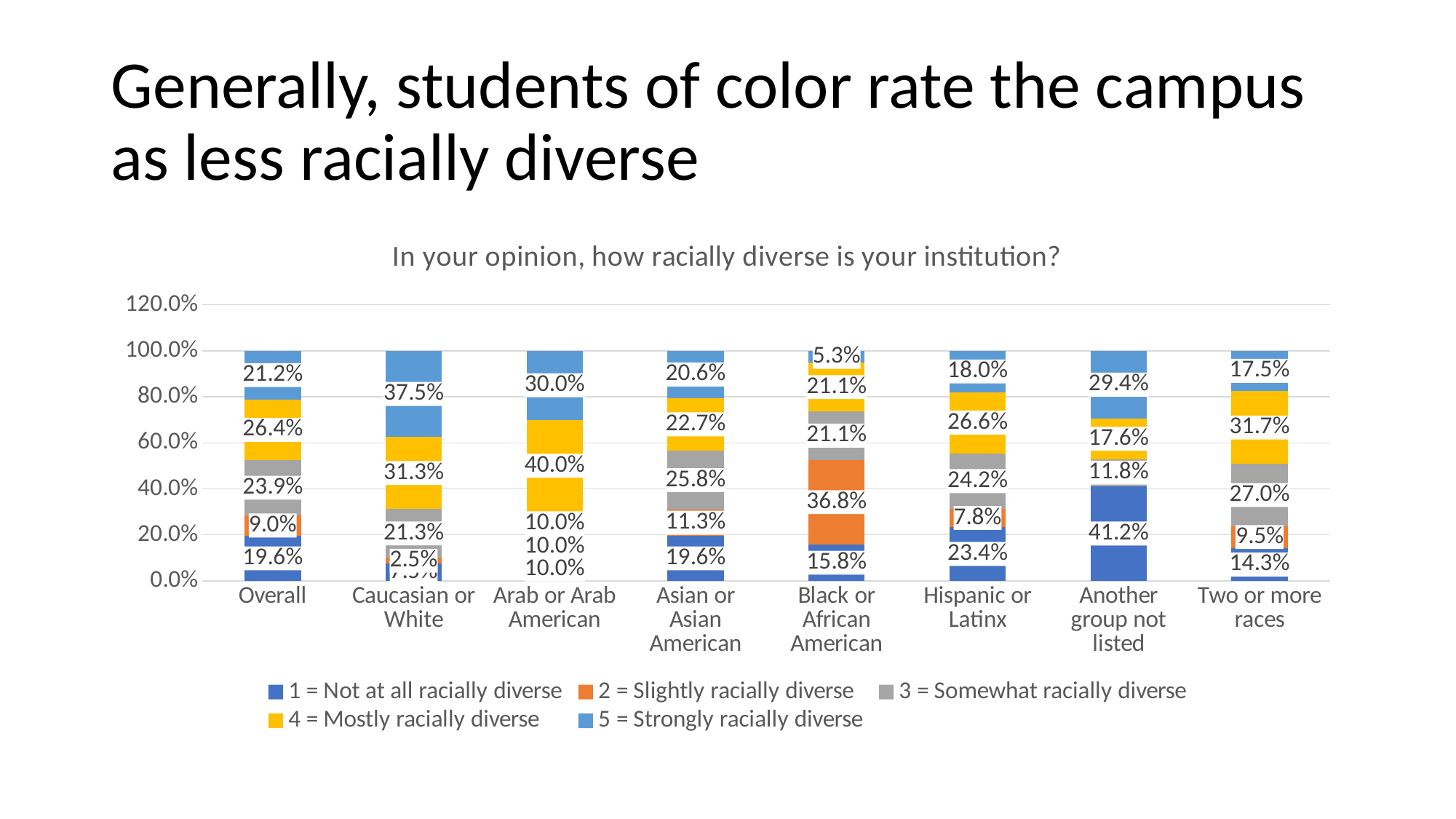

# Generally, students of color rate the campus as less racially diverse

### Chart: In your opinion, how racially diverse is your institution?

| Category | 1 = Not at all racially diverse | 2 = Slightly racially diverse | 3 = Somewhat racially diverse | 4 = Mostly racially diverse | 5 = Strongly racially diverse |
|---|---|---|---|---|---|
| Overall | 0.19569120287253142 | 0.08976660682226212 | 0.23877917414721722 | 0.2639138240574506 | 0.2118491921005386 |
| Caucasian or White | 0.075 | 0.025 | 0.2125 | 0.3125 | 0.375 |
| Arab or Arab American | 0.1 | 0.1 | 0.1 | 0.4 | 0.3 |
| Asian or Asian American | 0.19587628865979384 | 0.1134020618556701 | 0.25773195876288657 | 0.2268041237113402 | 0.20618556701030927 |
| Black or African American | 0.15789473684210525 | 0.3684210526315789 | 0.21052631578947367 | 0.21052631578947367 | 0.05263157894736842 |
| Hispanic or Latinx | 0.234375 | 0.078125 | 0.2421875 | 0.265625 | 0.1796875 |
| Another group not listed | 0.4117647058823529 | 0.0 | 0.1176470588235294 | 0.17647058823529413 | 0.29411764705882354 |
| Two or more races | 0.14285714285714285 | 0.09523809523809523 | 0.2698412698412698 | 0.31746031746031744 | 0.1746031746031746 |